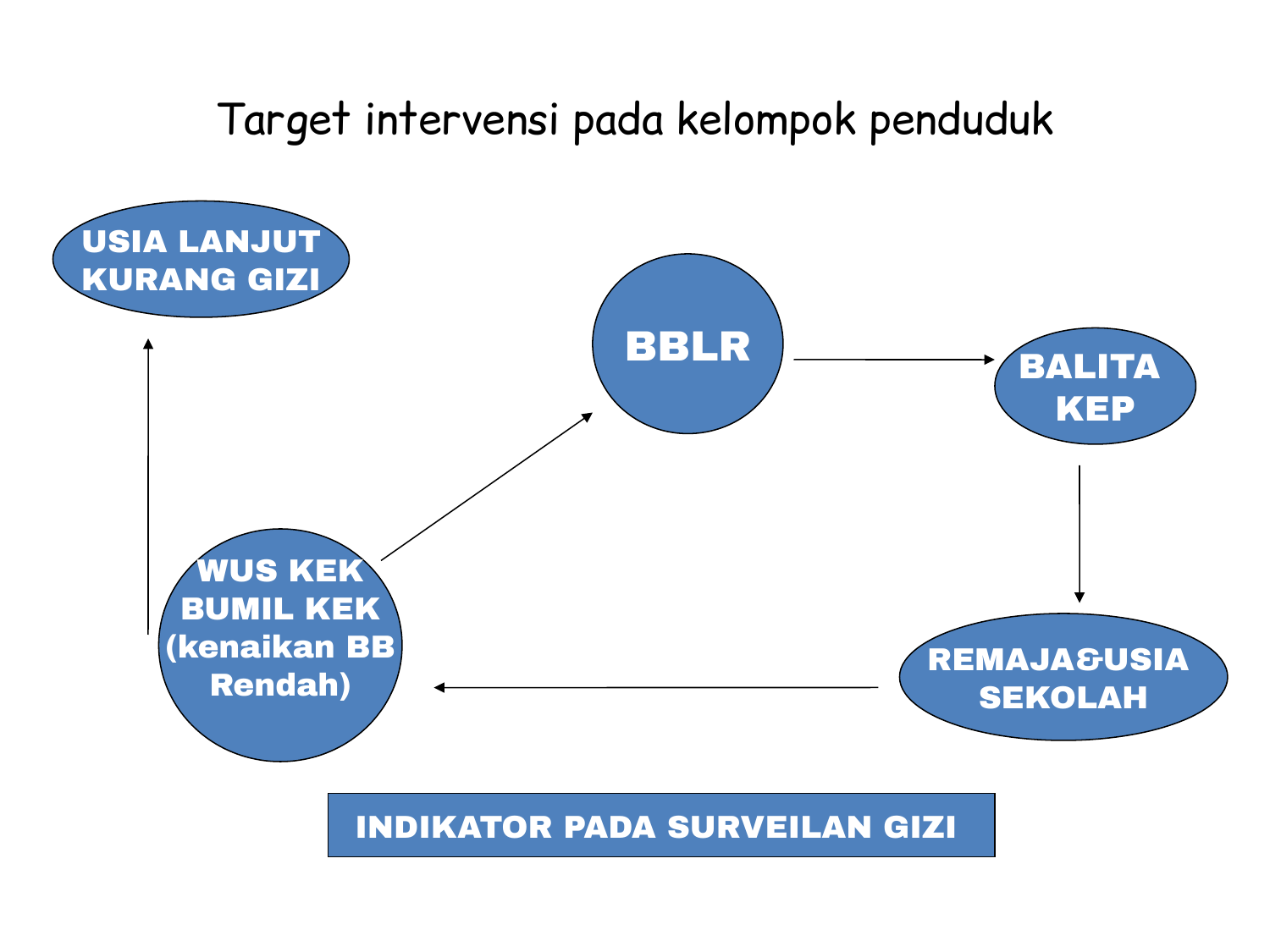

# Target intervensi pada kelompok penduduk
USIA LANJUT
KURANG GIZI
BBLR
BALITA
KEP

WUS KEK
BUMIL KEK
(kenaikan BB
Rendah)

REMAJA&USIA
SEKOLAH

INDIKATOR PADA SURVEILAN GIZI